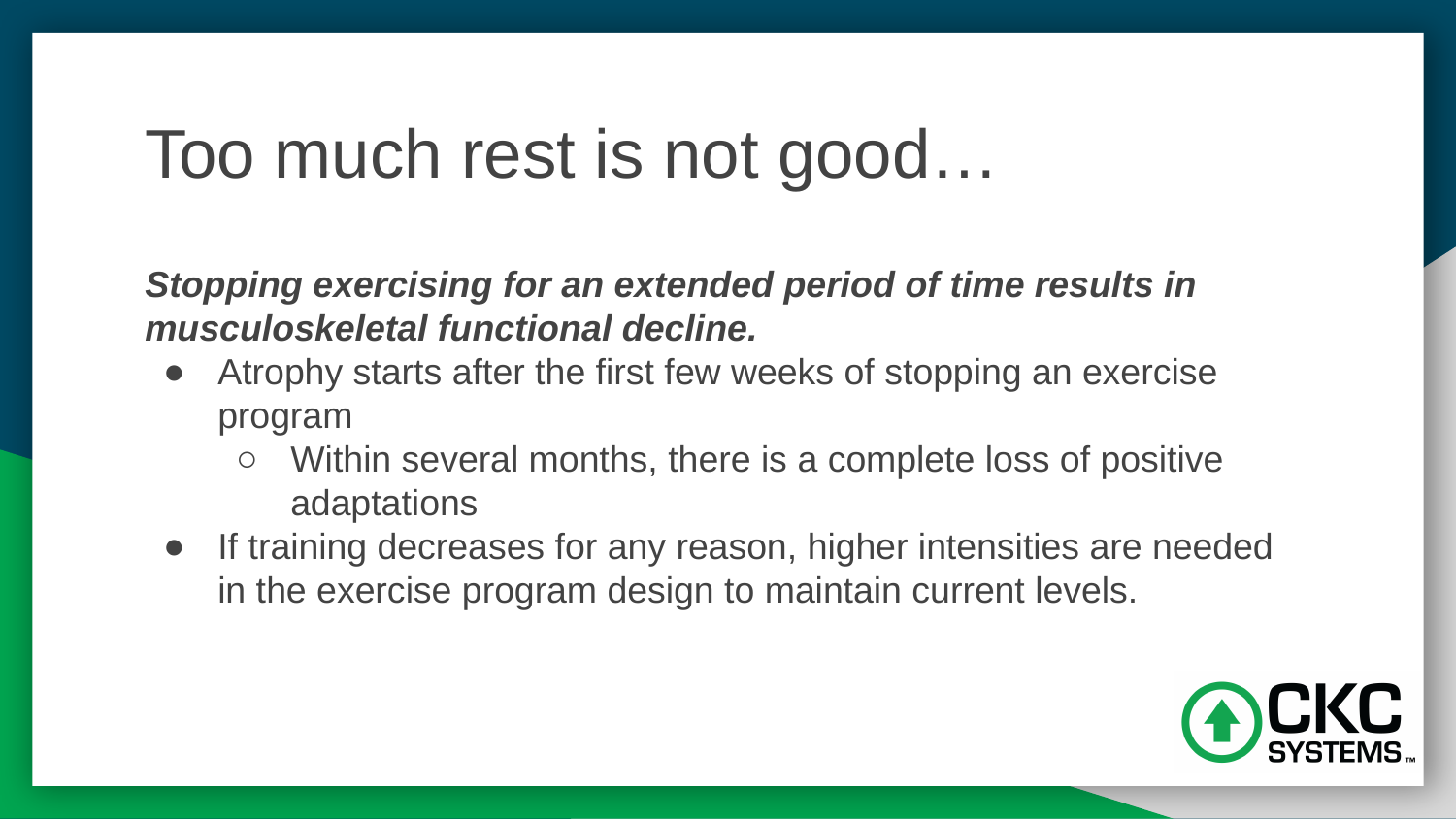

# Too much rest is not good…
Stopping exercising for an extended period of time results in musculoskeletal functional decline.
Atrophy starts after the first few weeks of stopping an exercise program
Within several months, there is a complete loss of positive adaptations
If training decreases for any reason, higher intensities are needed in the exercise program design to maintain current levels.